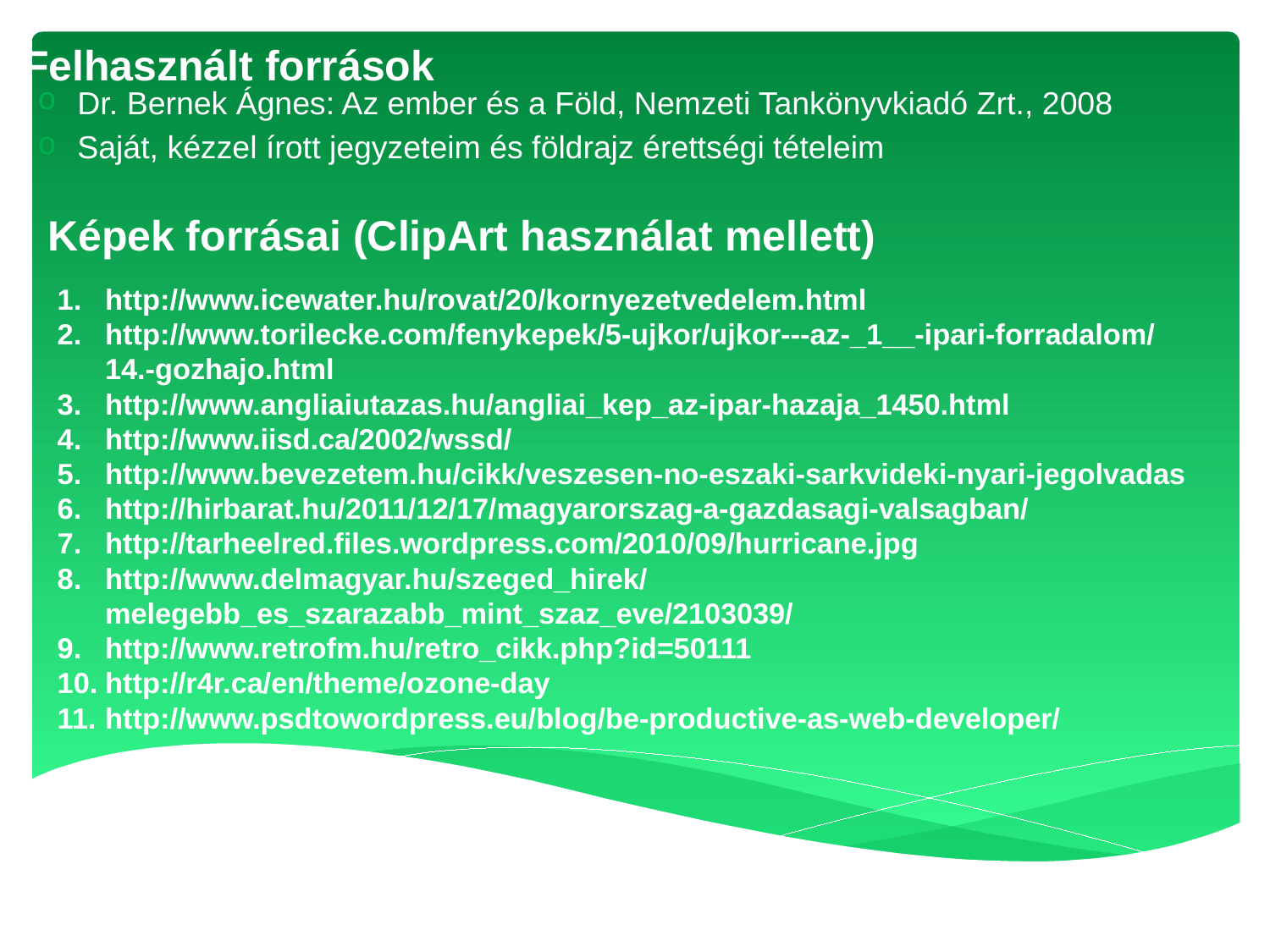

Felhasznált források
Dr. Bernek Ágnes: Az ember és a Föld, Nemzeti Tankönyvkiadó Zrt., 2008
Saját, kézzel írott jegyzeteim és földrajz érettségi tételeim
Képek forrásai (ClipArt használat mellett)
http://www.icewater.hu/rovat/20/kornyezetvedelem.html
http://www.torilecke.com/fenykepek/5-ujkor/ujkor---az-_1__-ipari-forradalom/14.-gozhajo.html
http://www.angliaiutazas.hu/angliai_kep_az-ipar-hazaja_1450.html
http://www.iisd.ca/2002/wssd/
http://www.bevezetem.hu/cikk/veszesen-no-eszaki-sarkvideki-nyari-jegolvadas
http://hirbarat.hu/2011/12/17/magyarorszag-a-gazdasagi-valsagban/
http://tarheelred.files.wordpress.com/2010/09/hurricane.jpg
http://www.delmagyar.hu/szeged_hirek/melegebb_es_szarazabb_mint_szaz_eve/2103039/
http://www.retrofm.hu/retro_cikk.php?id=50111
http://r4r.ca/en/theme/ozone-day
http://www.psdtowordpress.eu/blog/be-productive-as-web-developer/